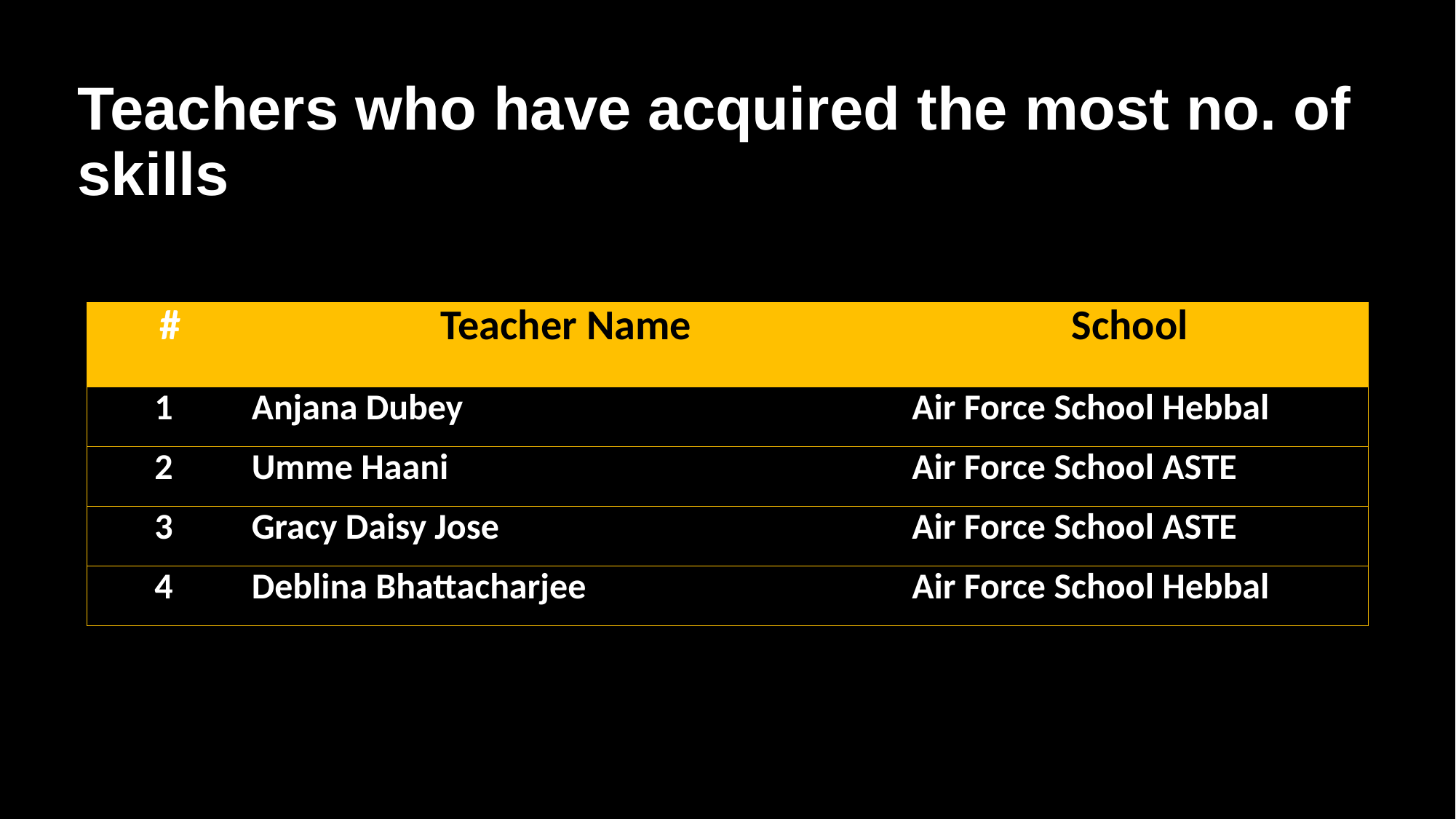

# Teachers who have acquired the most no. of skills
| # | Teacher Name | School |
| --- | --- | --- |
| 1 | Anjana Dubey | Air Force School Hebbal |
| 2 | Umme Haani | Air Force School ASTE |
| 3 | Gracy Daisy Jose | Air Force School ASTE |
| 4 | Deblina Bhattacharjee | Air Force School Hebbal |